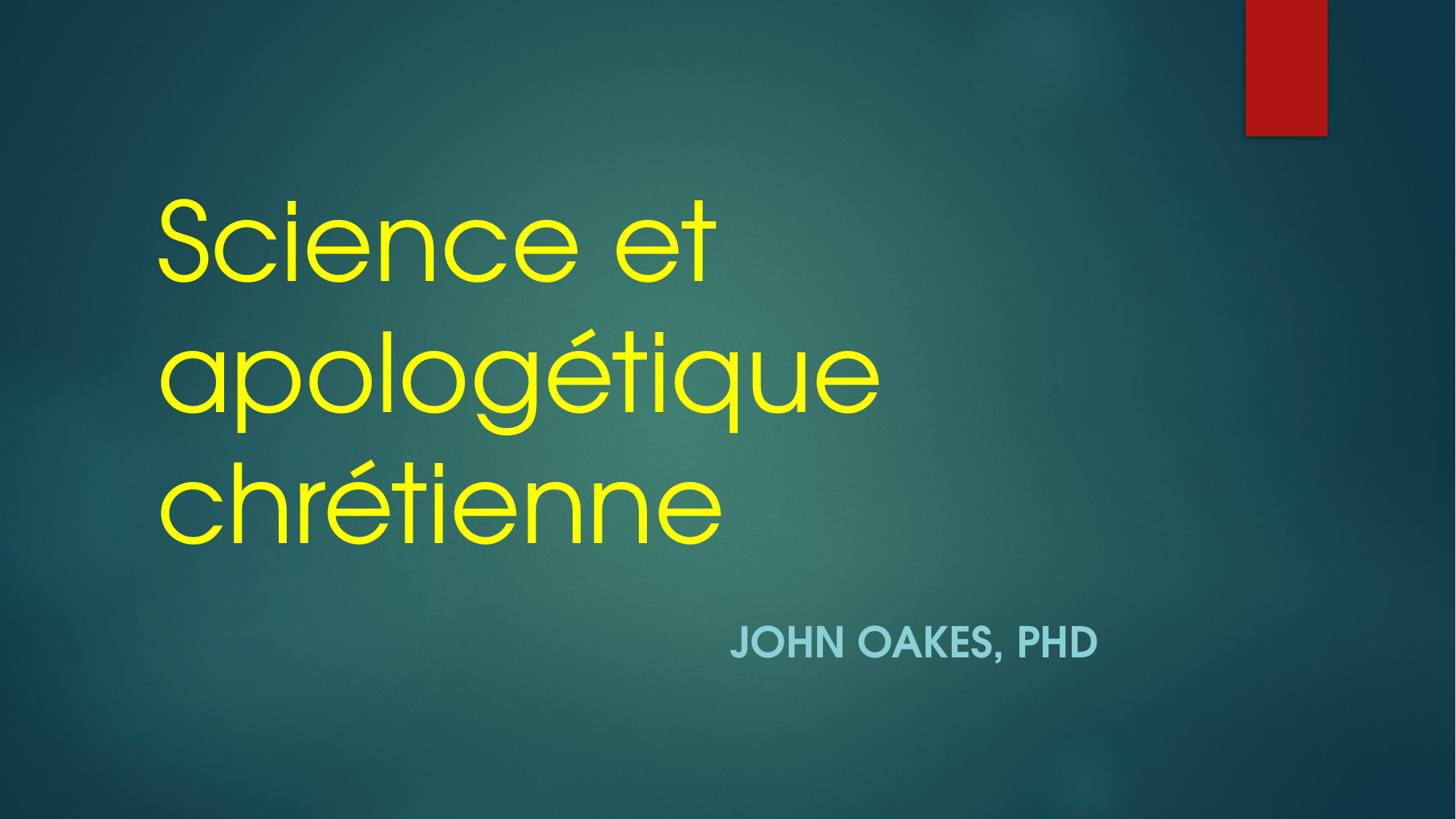

# Science et apologétique chrétienne
JOHN OAKES, PhD